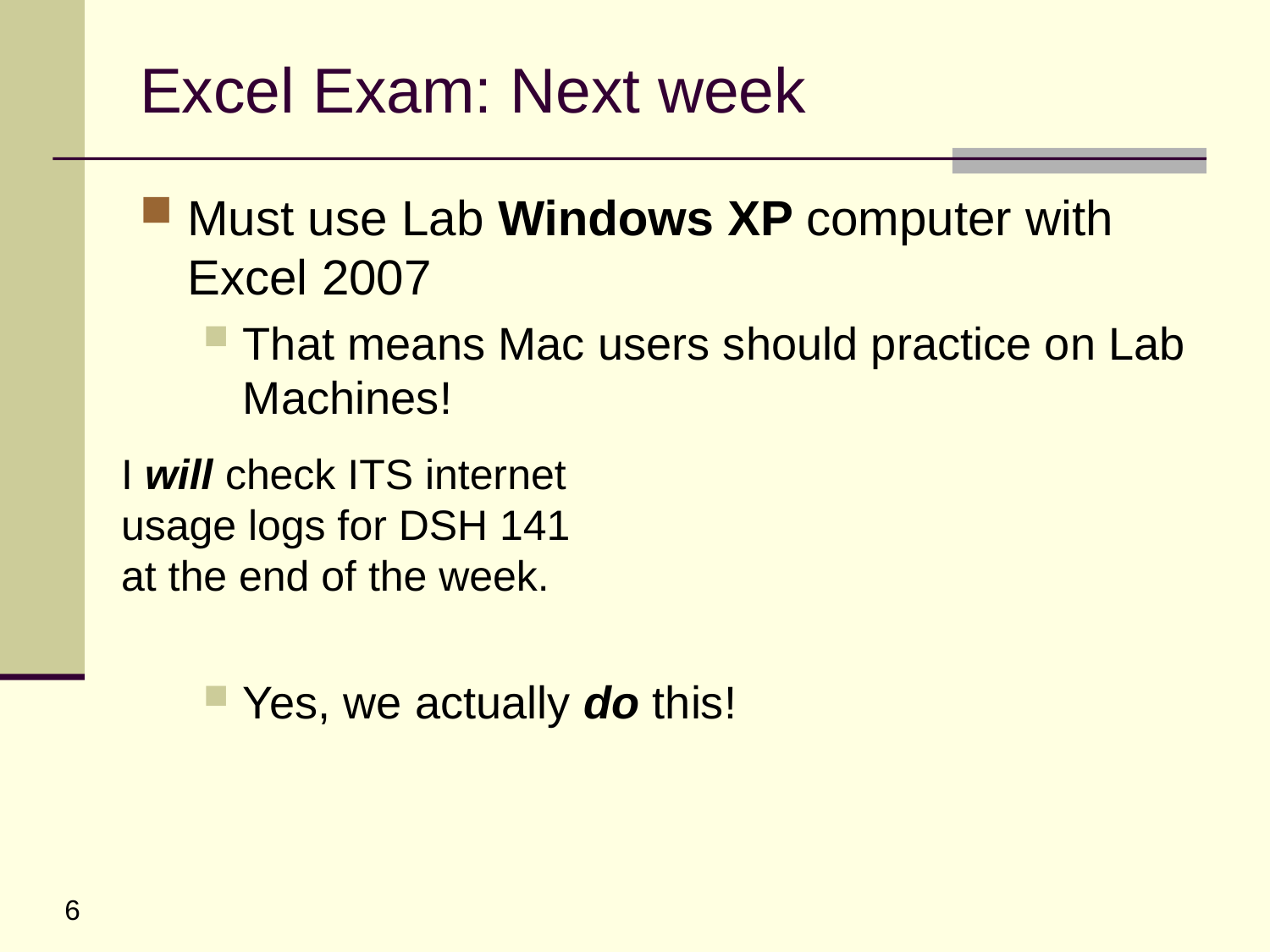

# Excel Exam: Next week
Must use Lab Windows XP computer with Excel 2007
That means Mac users should practice on Lab Machines!

Yes, we actually do this!

I will check ITS internet usage logs for DSH 141 at the end of the week.
6